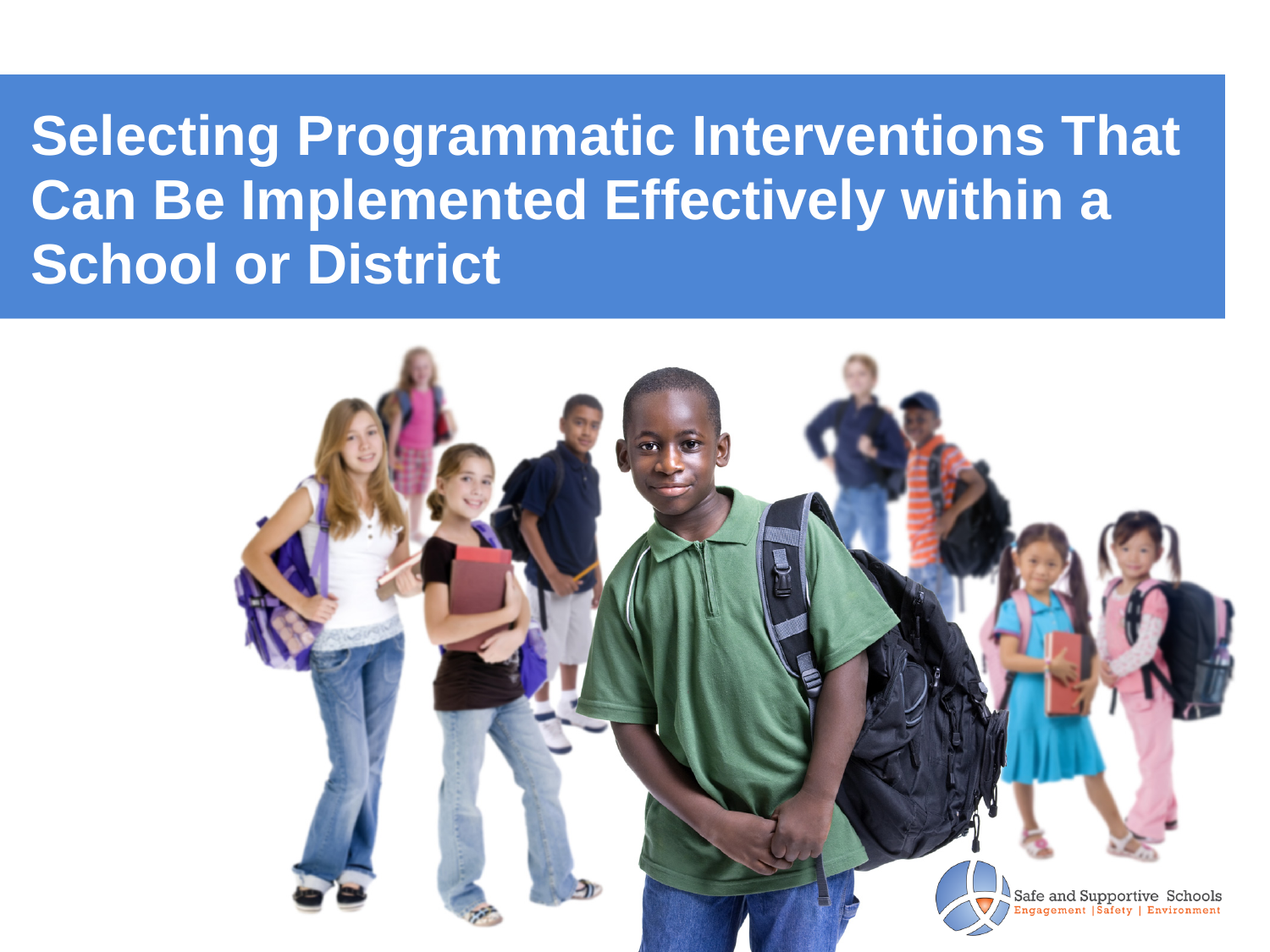

# Selecting Programmatic Interventions That Can Be Implemented Effectively within a School or District